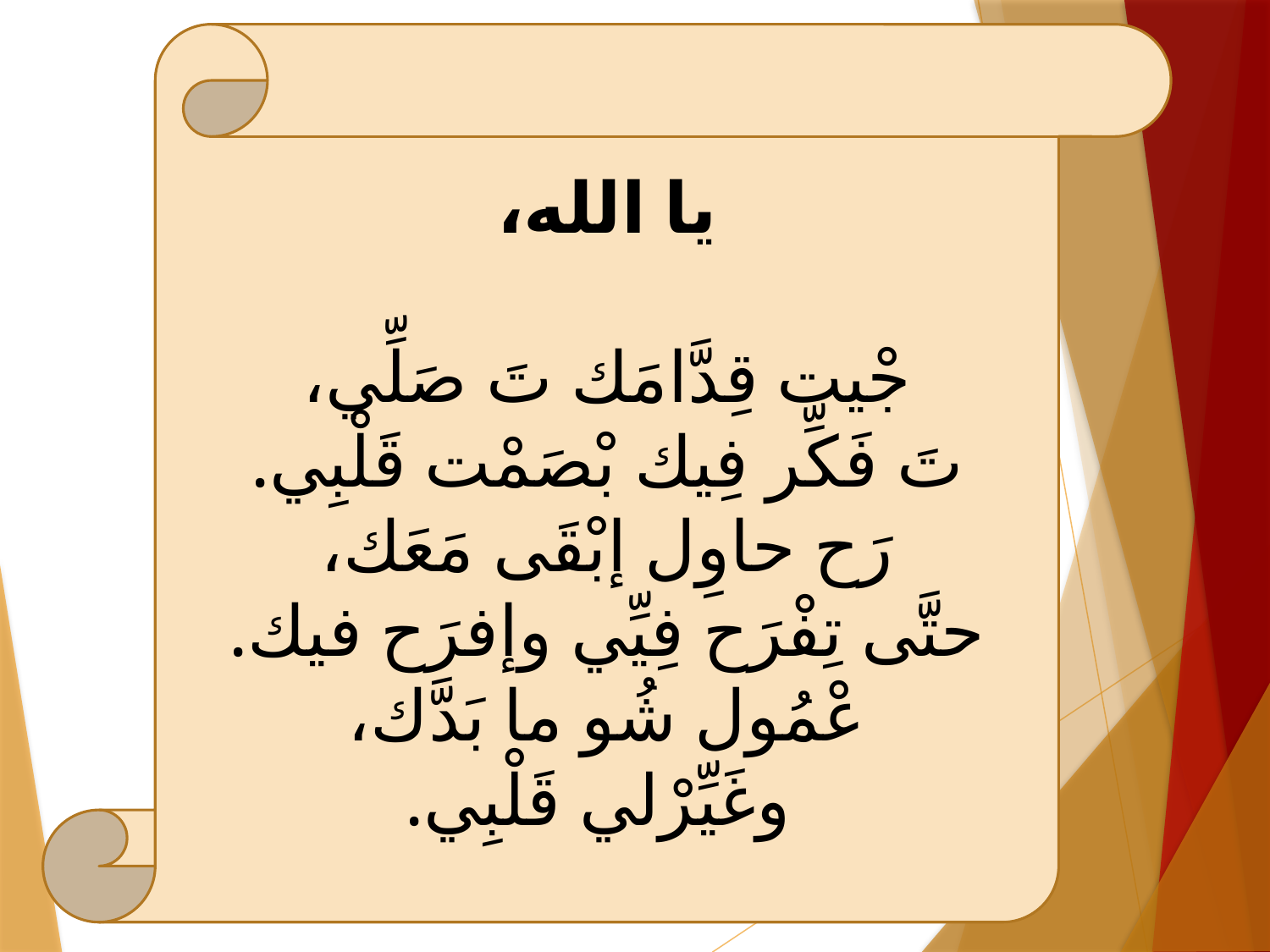

يا الله،

جْيت قِدَّامَك تَ صَلِّي،
تَ فَكِّر فِيك بْصَمْت قَلْبِي.
رَح حاوِل إبْقَى مَعَك،
حتَّى تِفْرَح فِيِّي وإفرَح فيك.
عْمُول شُو ما بَدَّك،
 وغَيِّرْلي قَلْبِي.

#